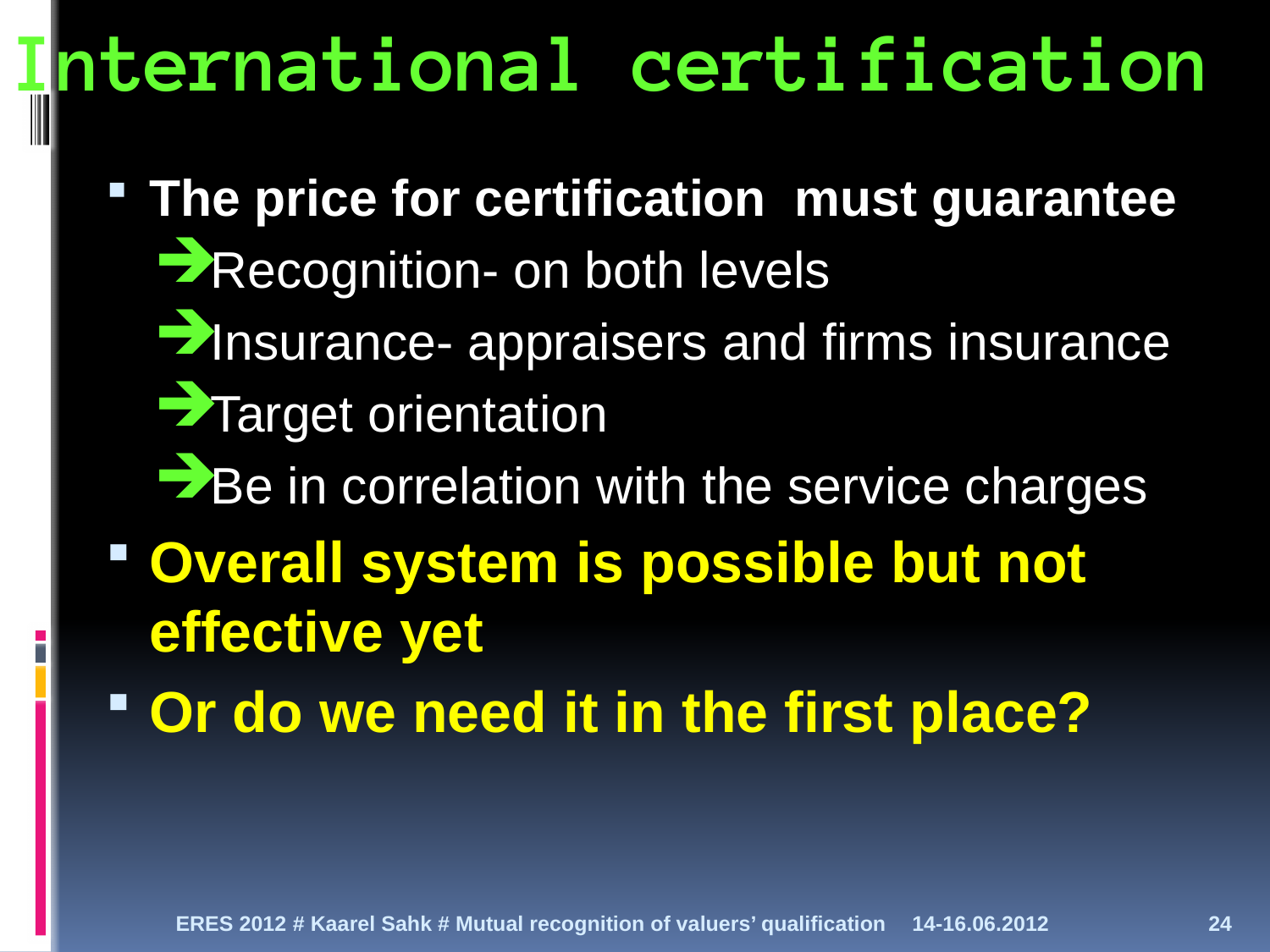

# International certification
The price for certification  must guarantee
Recognition- on both levels
Insurance- appraisers and firms insurance
Target orientation
Be in correlation with the service charges
Overall system is possible but not effective yet
Or do we need it in the first place?
ERES 2012 # Kaarel Sahk # Mutual recognition of valuers’ qualification
14-16.06.2012
24